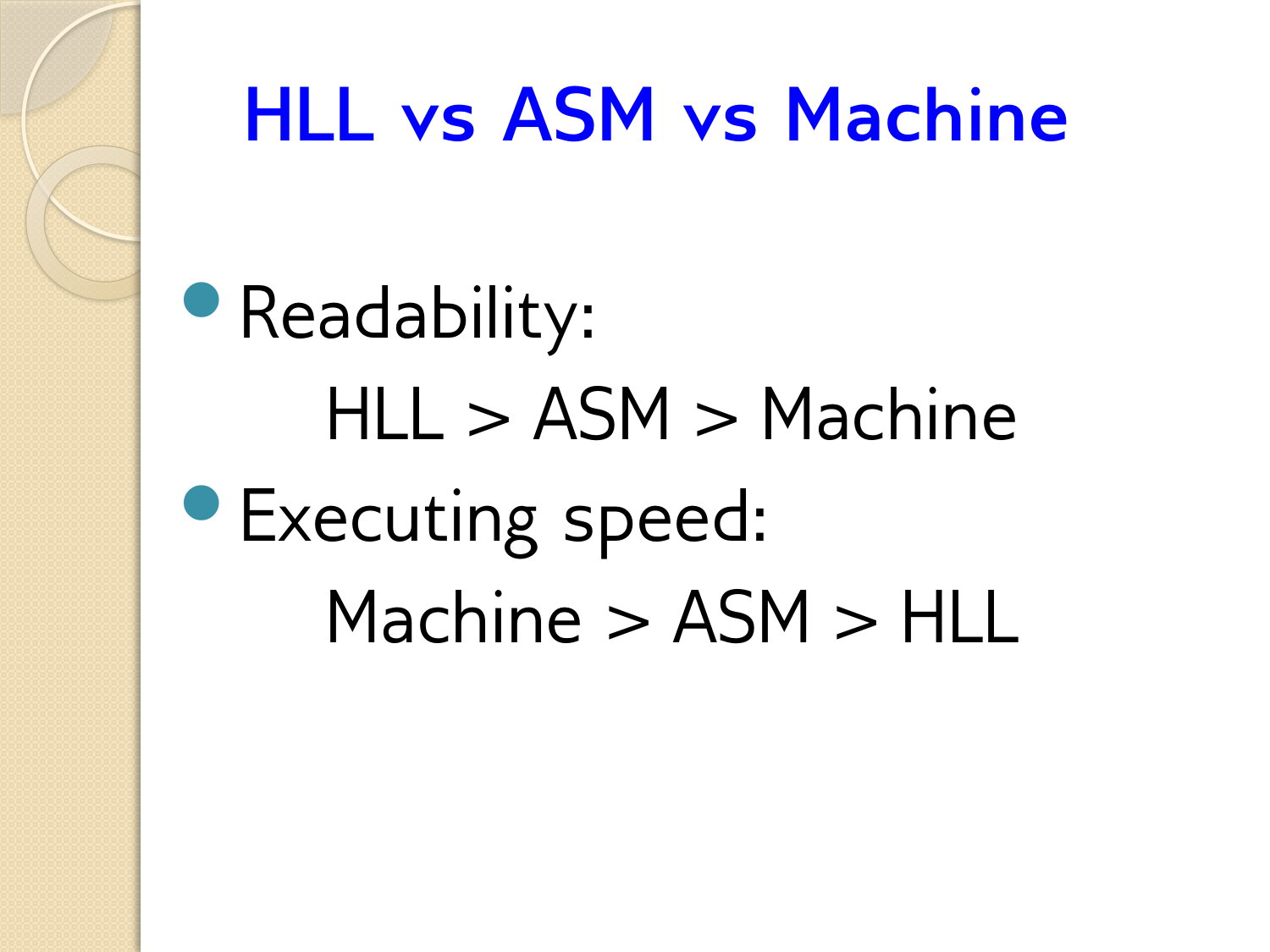

# HLL vs ASM vs Machine
Readability:
       HLL > ASM > Machine
Executing speed:
       Machine > ASM > HLL